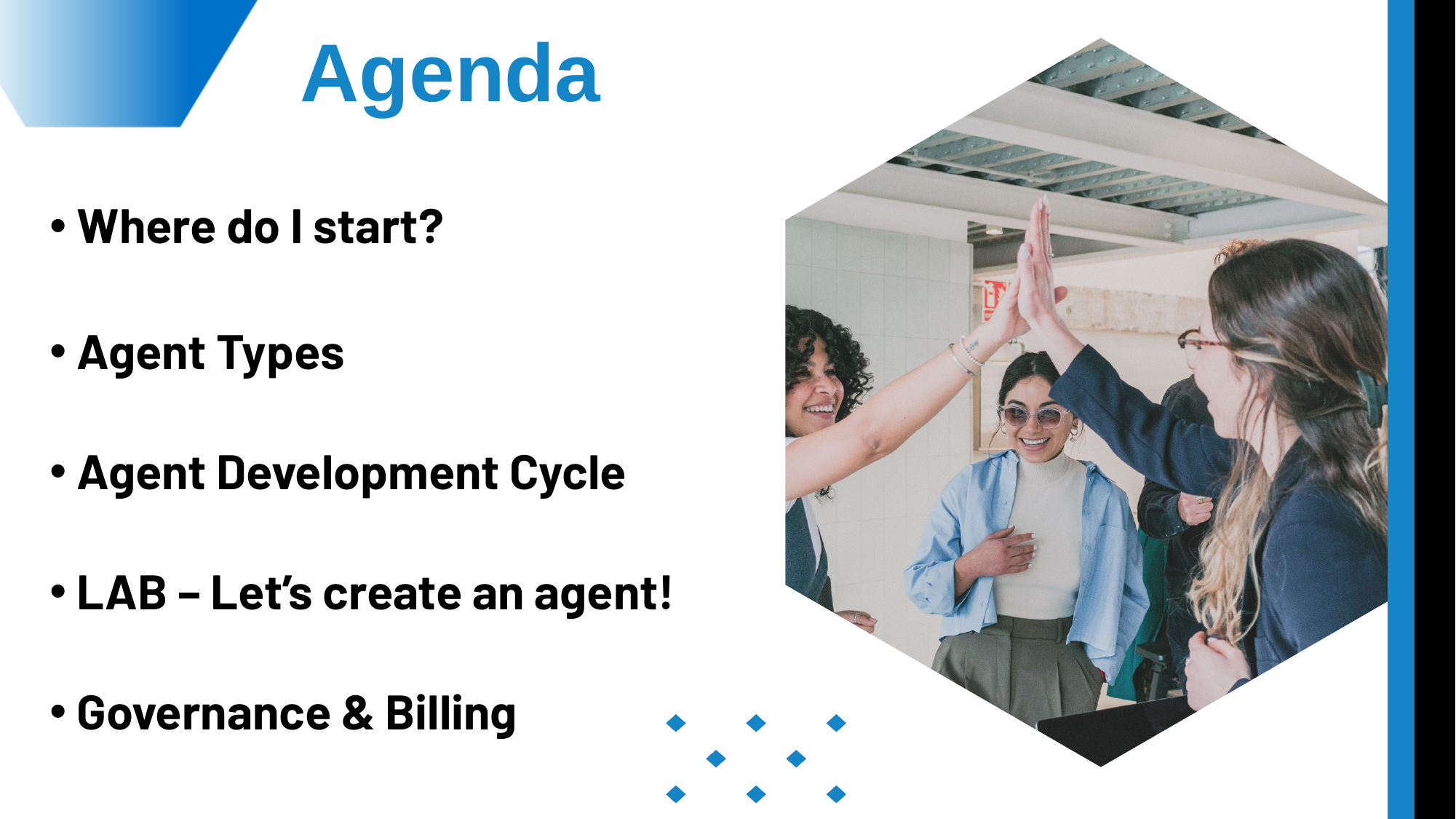

# Agenda

Where do I start?
Agent Types
Agent Development Cycle
LAB – Let’s create an agent!
Governance & Billing